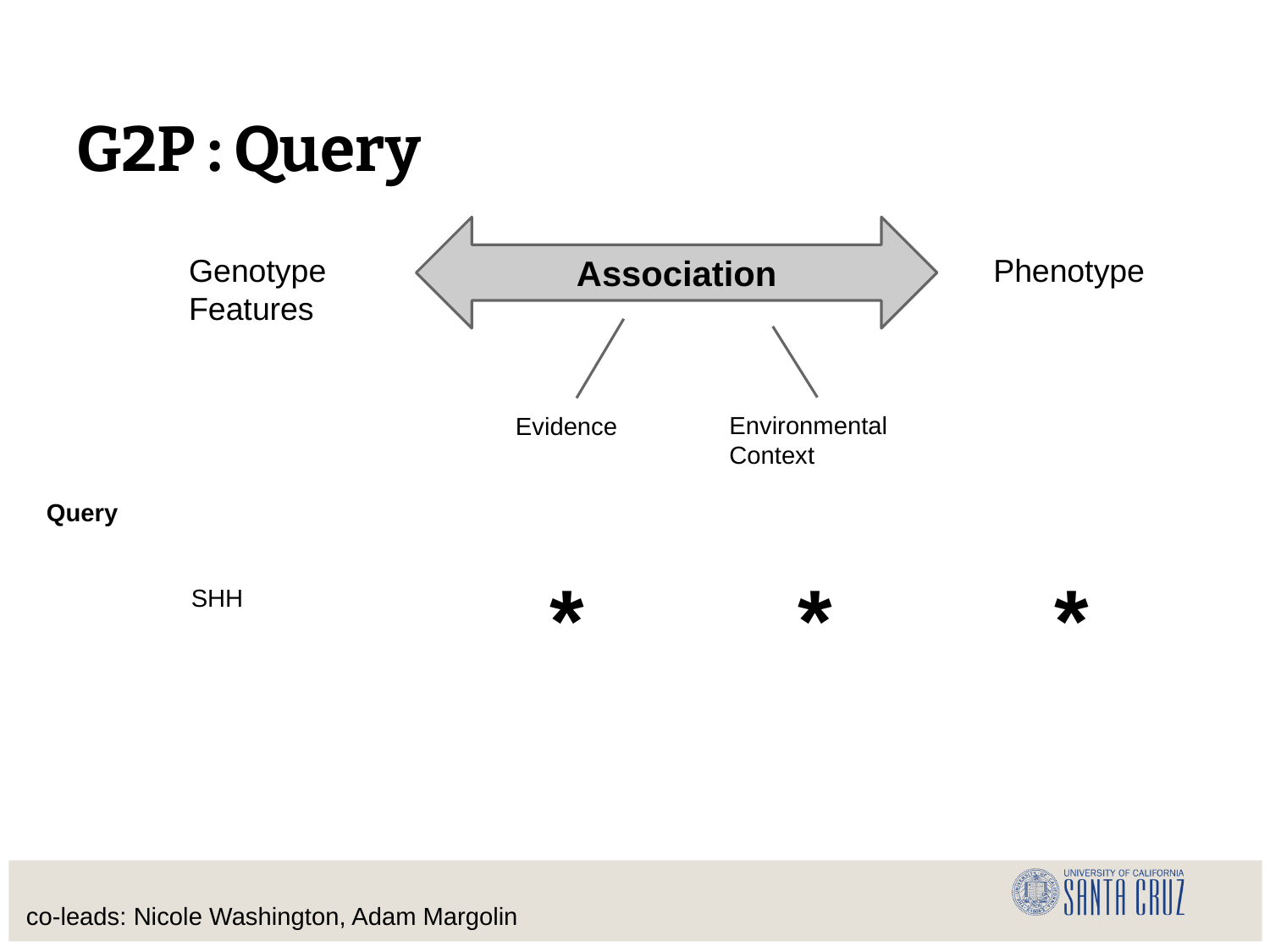

# G2P : Query
Association
Genotype Features
Phenotype
Environmental Context
Evidence
Query
*
*
*
SHH
co-leads: Nicole Washington, Adam Margolin